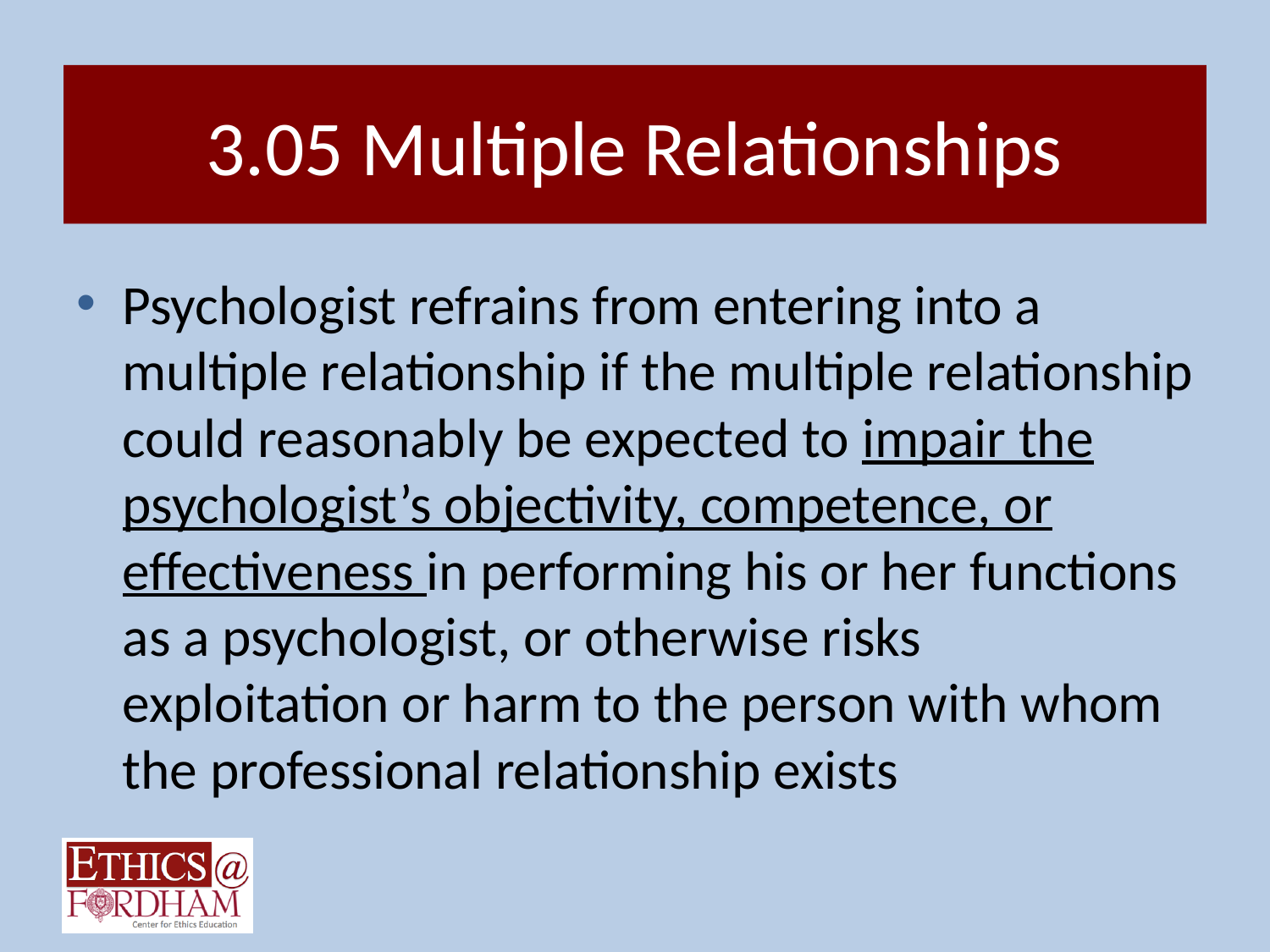

# 3.05 Multiple Relationships
Psychologist refrains from entering into a multiple relationship if the multiple relationship could reasonably be expected to impair the psychologist’s objectivity, competence, or effectiveness in performing his or her functions as a psychologist, or otherwise risks exploitation or harm to the person with whom the professional relationship exists